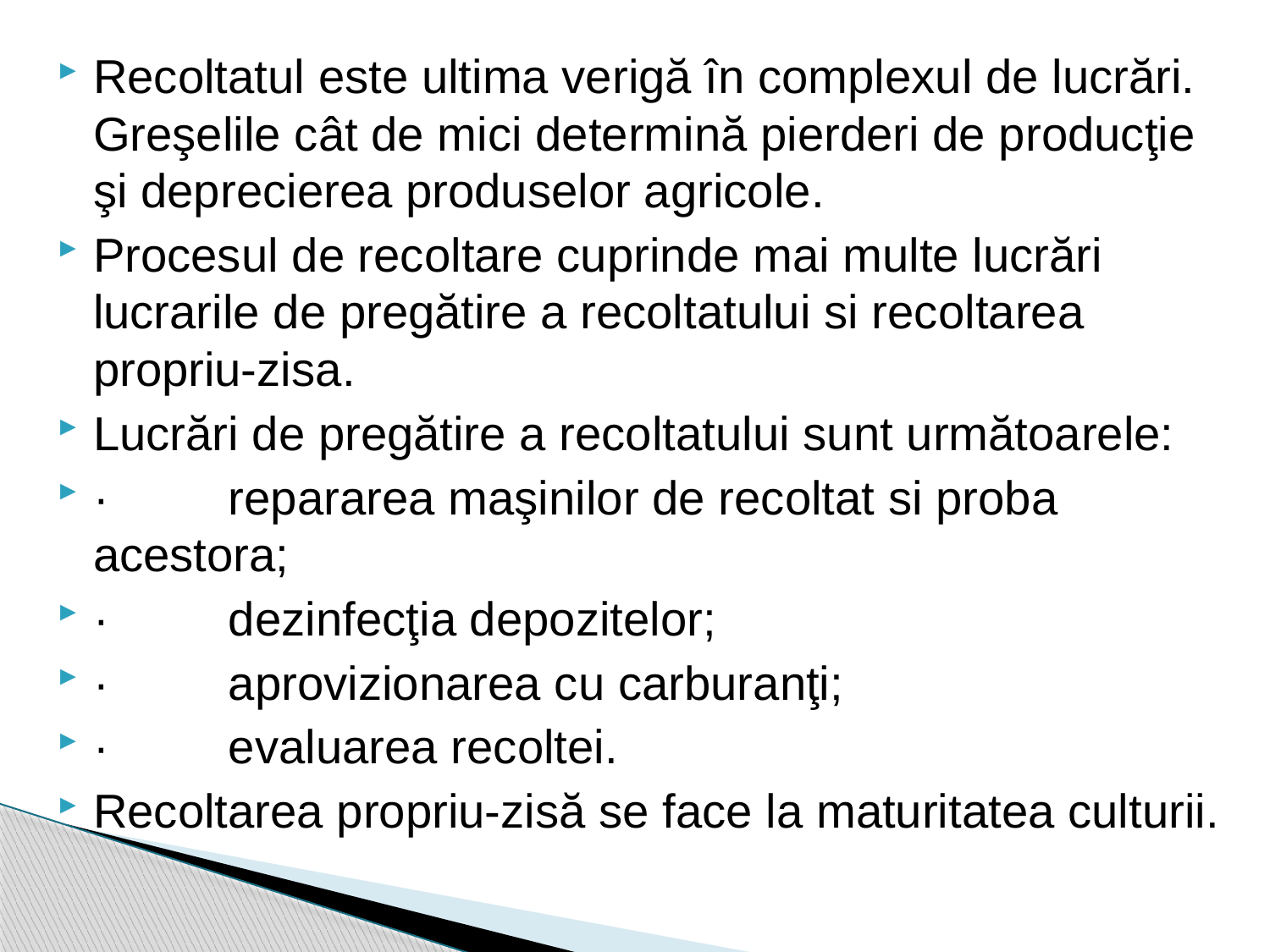

Recoltatul este ultima verigă în complexul de lucrări. Greşelile cât de mici determină pierderi de producţie şi deprecierea produselor agricole.
Procesul de recoltare cuprinde mai multe lucrări lucrarile de pregătire a recoltatului si recoltarea propriu-zisa.
Lucrări de pregătire a recoltatului sunt următoarele:
·         repararea maşinilor de recoltat si proba acestora;
·         dezinfecţia depozitelor;
·         aprovizionarea cu carburanţi;
·         evaluarea recoltei.
Recoltarea propriu-zisă se face la maturitatea culturii.